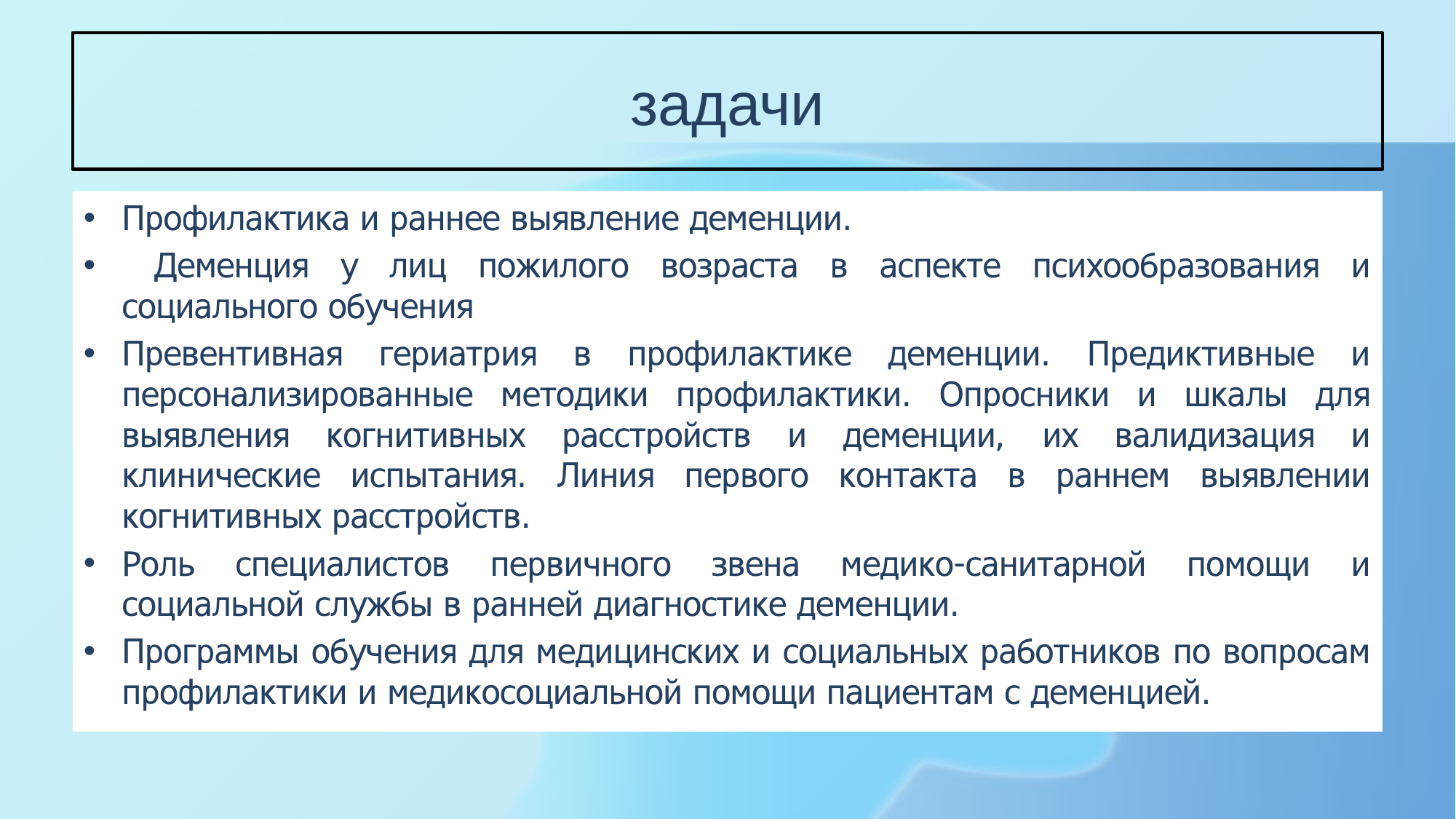

# задачи
Профилактика и раннее выявление деменции.
 Деменция у лиц пожилого возраста в аспекте психообразования и социального обучения
Превентивная гериатрия в профилактике деменции. Предиктивные и персонализированные методики профилактики. Опросники и шкалы для выявления когнитивных расстройств и деменции, их валидизация и клинические испытания. Линия первого контакта в раннем выявлении когнитивных расстройств.
Роль специалистов первичного звена медико-санитарной помощи и социальной службы в ранней диагностике деменции.
Программы обучения для медицинских и социальных работников по вопросам профилактики и медикосоциальной помощи пациентам с деменцией.